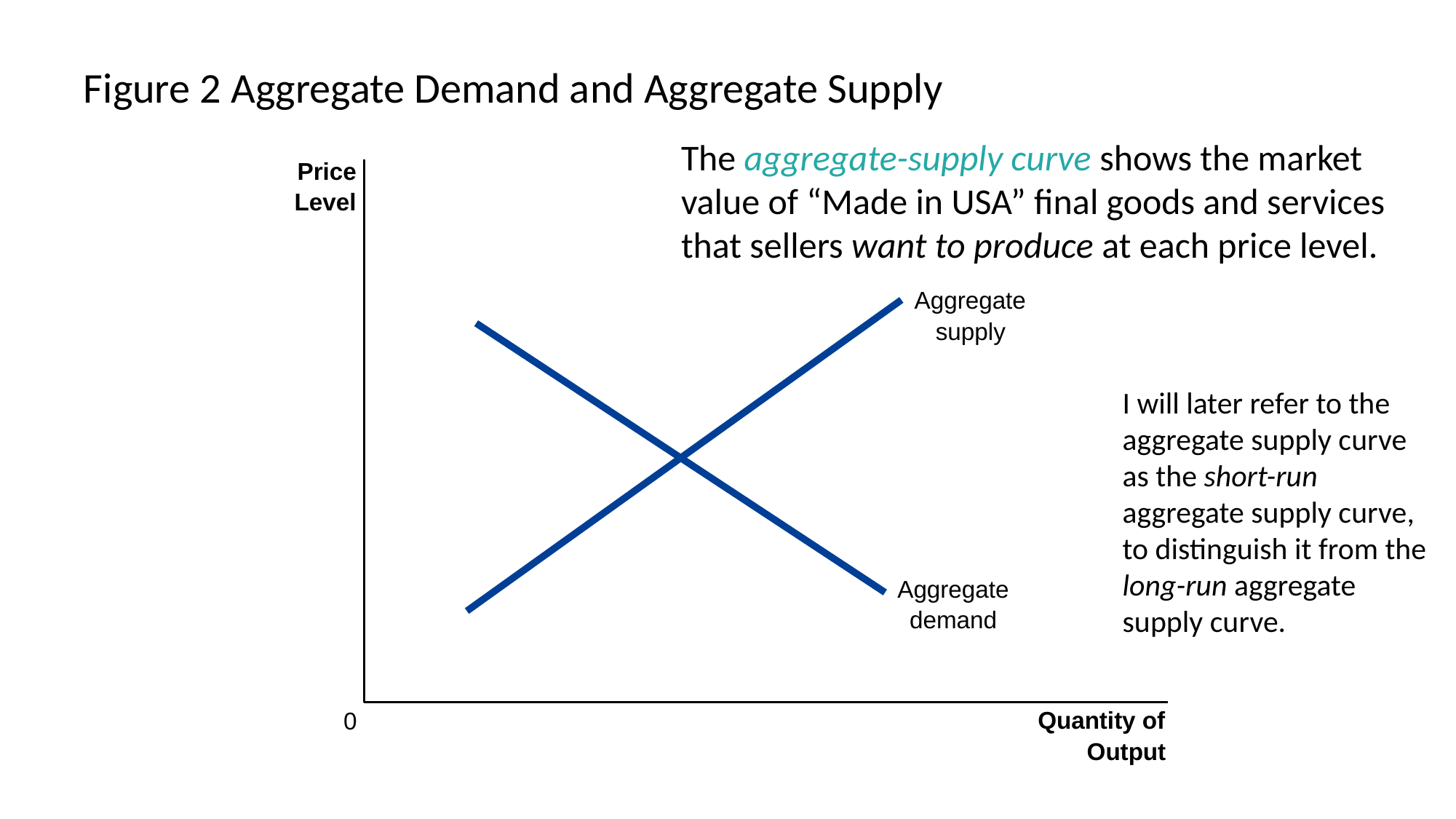

# Figure 2 Aggregate Demand and Aggregate Supply
The aggregate-supply curve shows the market value of “Made in USA” final goods and services that sellers want to produce at each price level.
Price

Level
Aggregate

supply

Aggregate
demand
I will later refer to the aggregate supply curve as the short-run aggregate supply curve, to distinguish it from the long-run aggregate supply curve.
Quantity of
0
Output